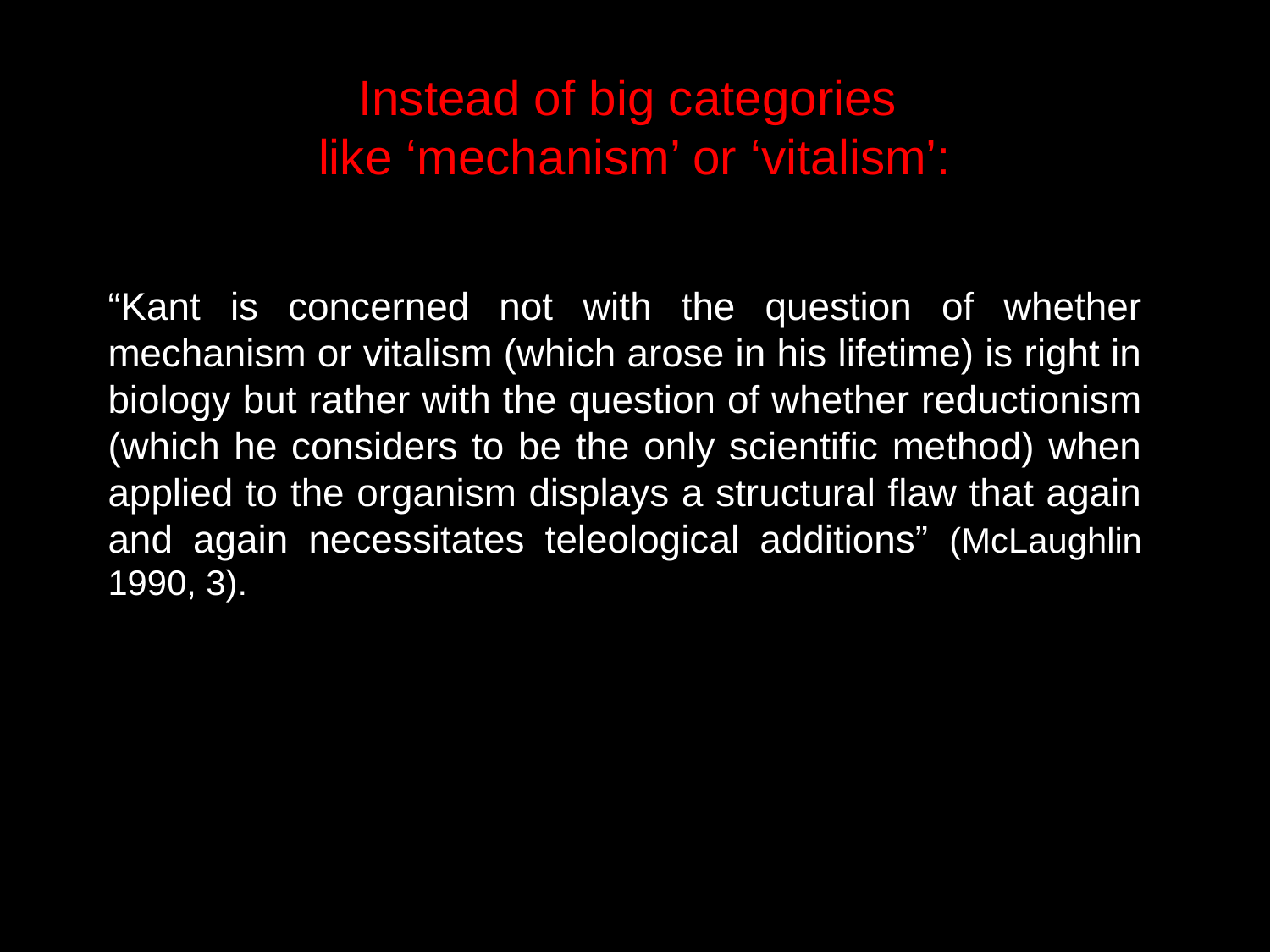

# Instead of big categories like ‘mechanism’ or ‘vitalism’:
“Kant is concerned not with the question of whether mechanism or vitalism (which arose in his lifetime) is right in biology but rather with the question of whether reductionism (which he considers to be the only scientific method) when applied to the organism displays a structural flaw that again and again necessitates teleological additions” (McLaughlin 1990, 3).